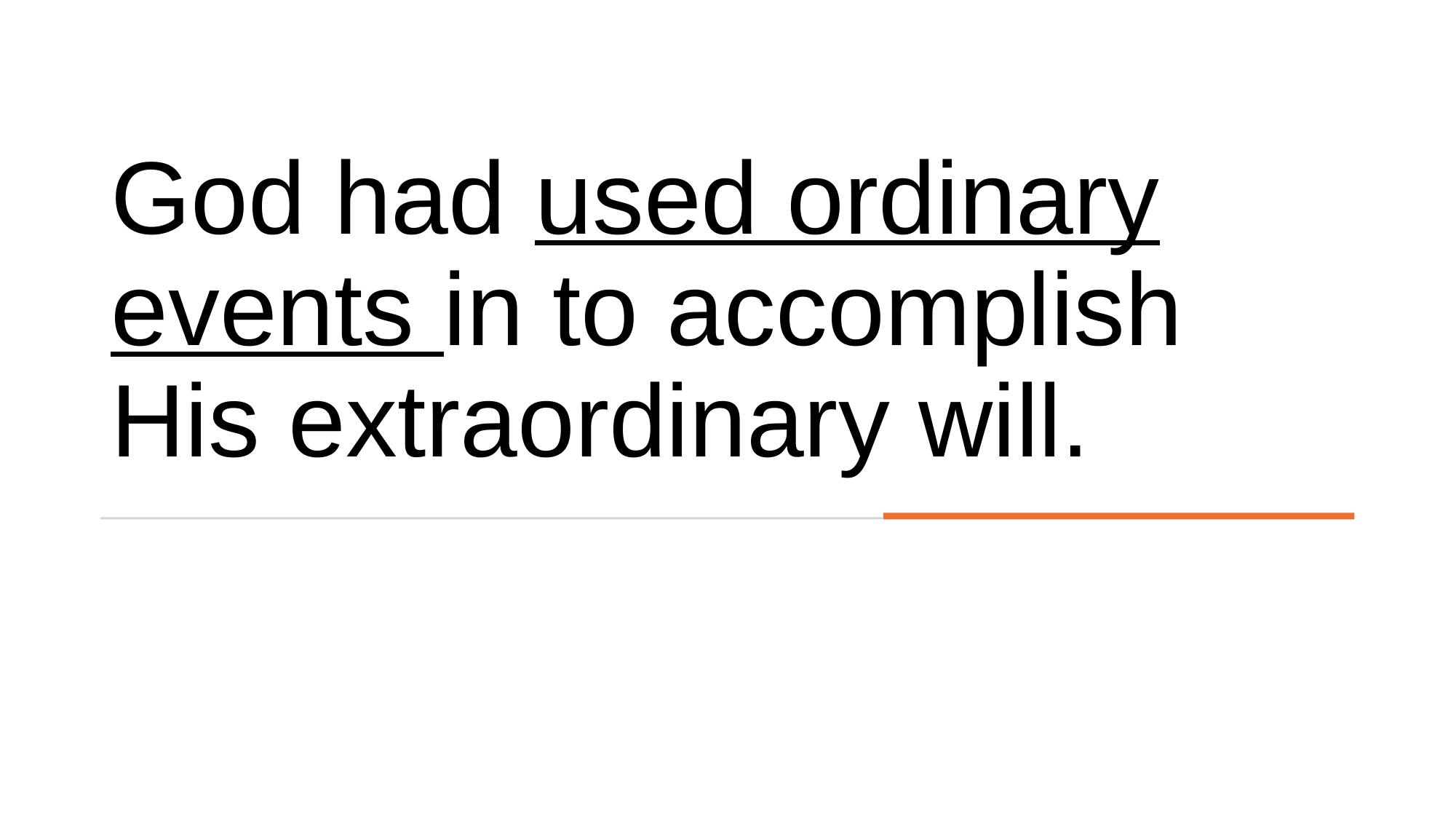

# God had used ordinary events in to accomplish His extraordinary will.